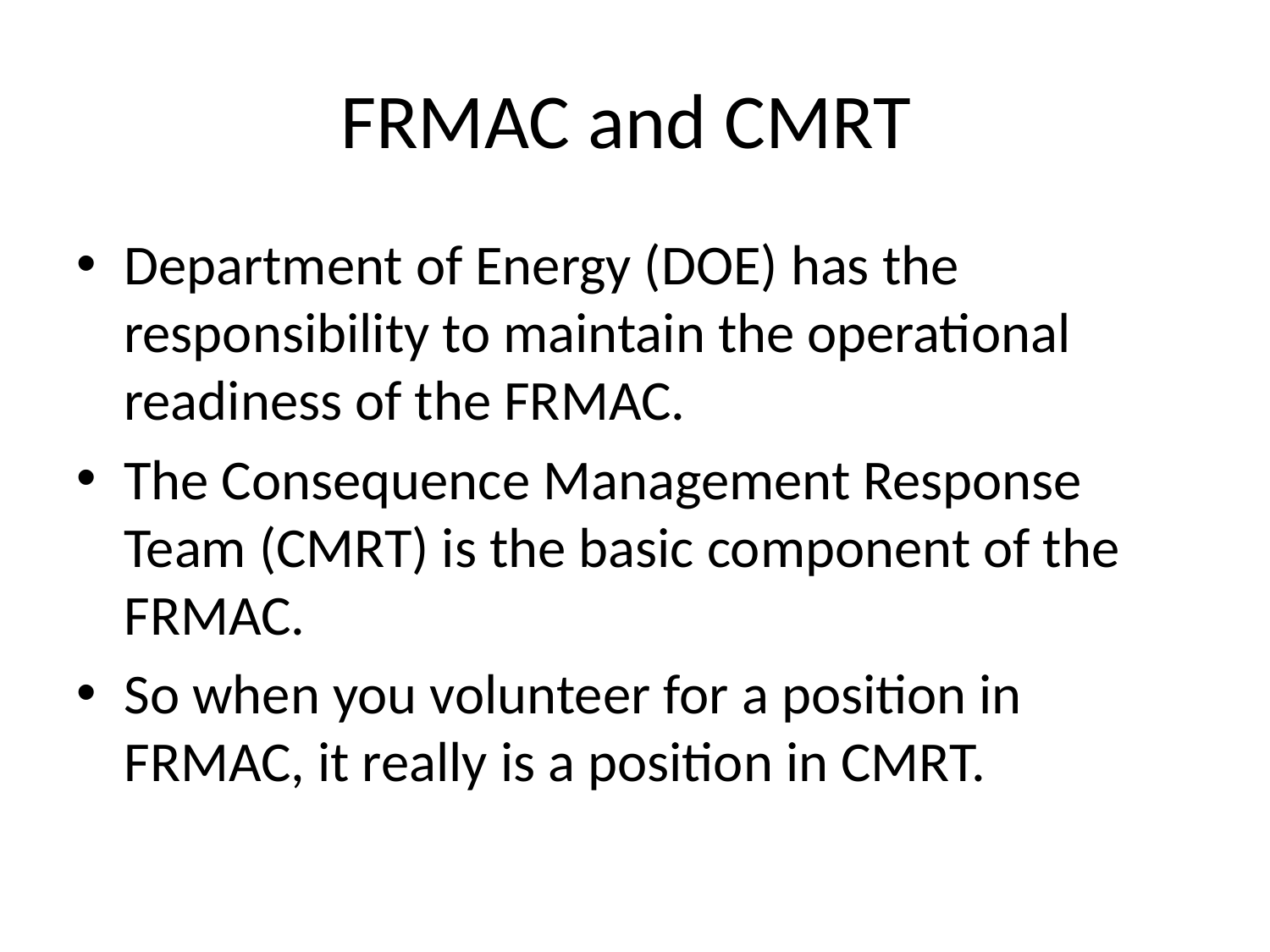

# FRMAC and CMRT
Department of Energy (DOE) has the responsibility to maintain the operational readiness of the FRMAC.
The Consequence Management Response Team (CMRT) is the basic component of the FRMAC.
So when you volunteer for a position in FRMAC, it really is a position in CMRT.